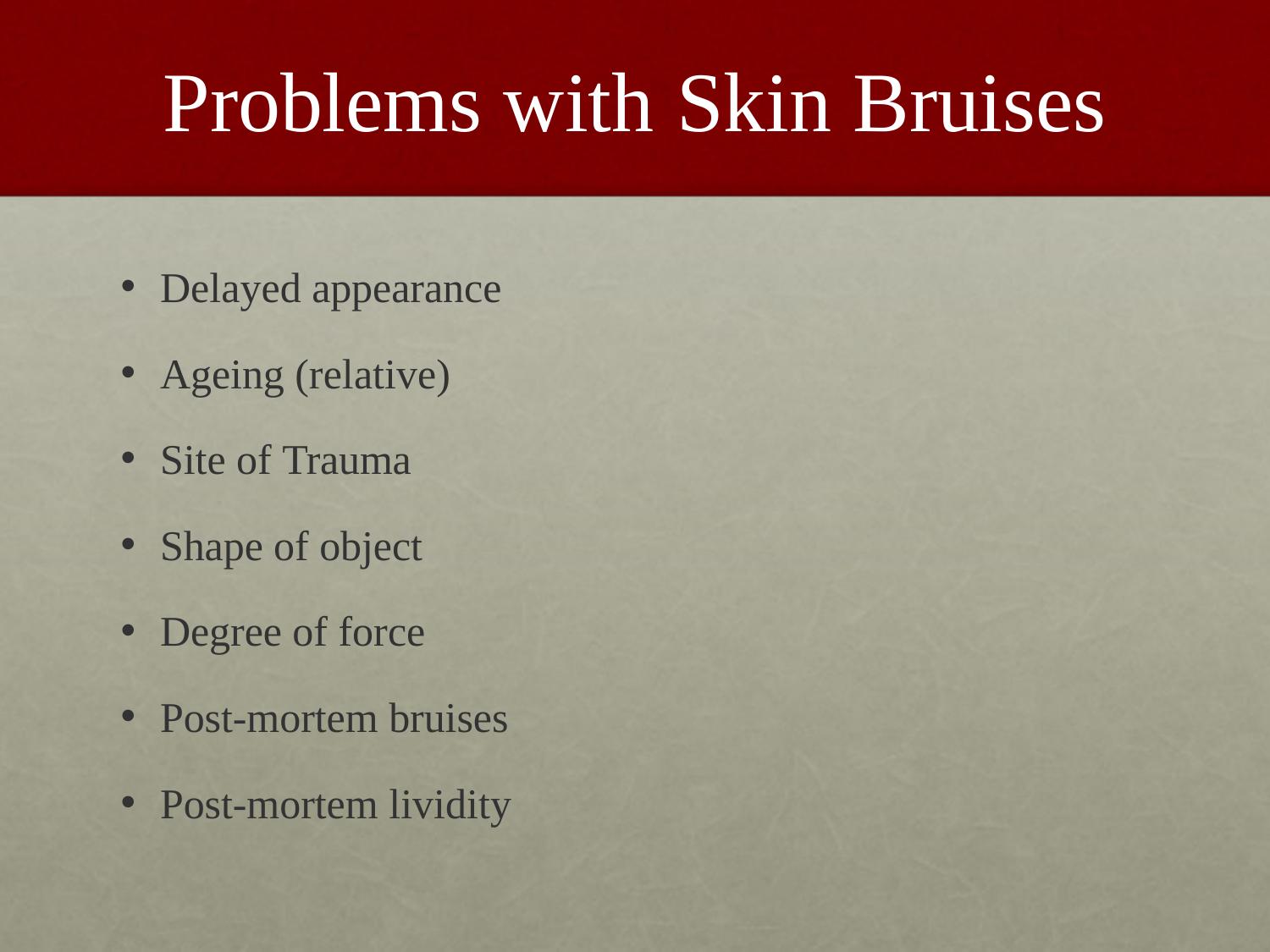

# Problems with	Skin Bruises
Delayed appearance
Ageing (relative)
Site of Trauma
Shape of object
Degree of force
Post-mortem bruises
Post-mortem lividity